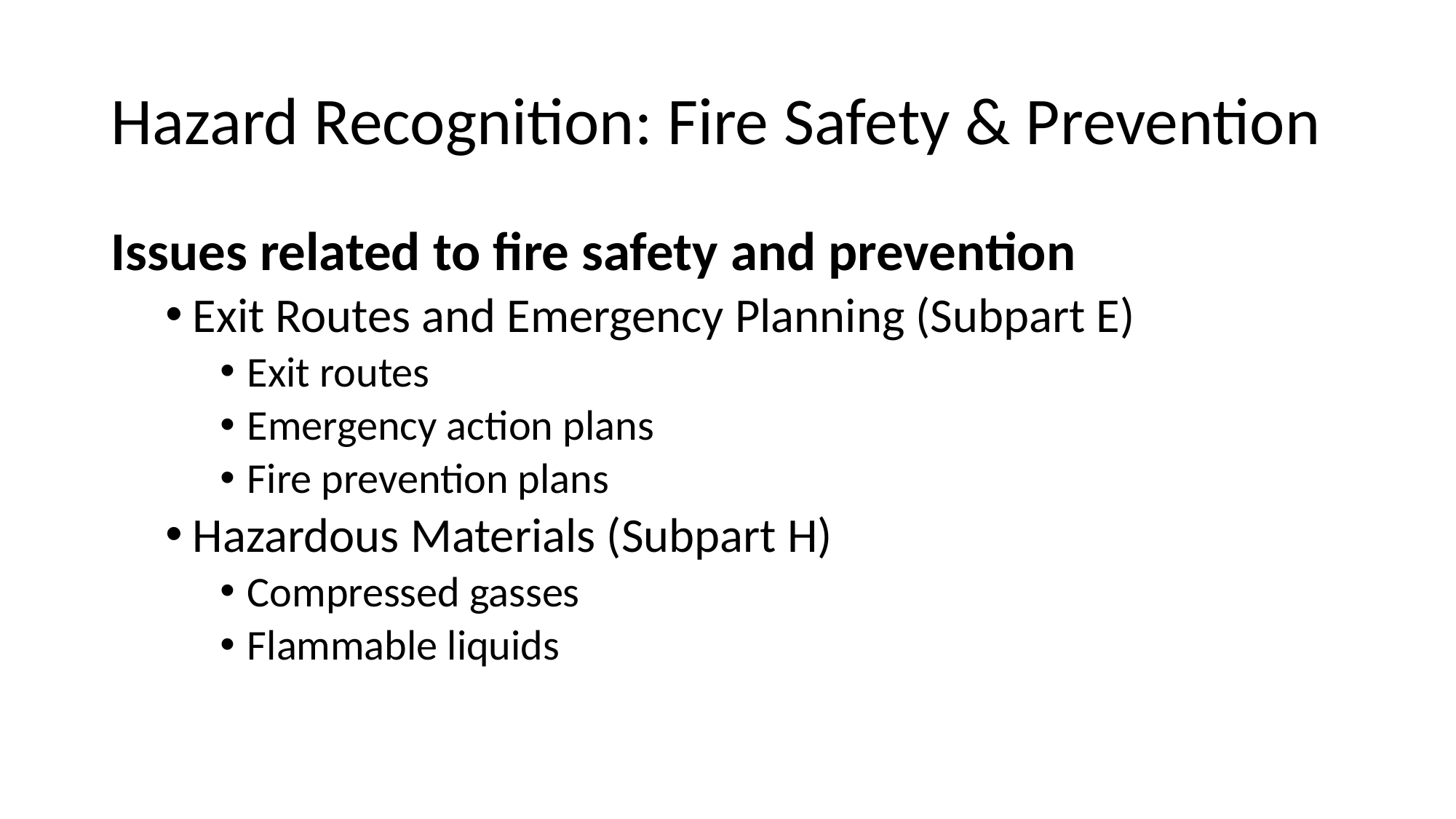

# Hazard Recognition: Fire Safety & Prevention
Issues related to fire safety and prevention
Exit Routes and Emergency Planning (Subpart E)
Exit routes
Emergency action plans
Fire prevention plans
Hazardous Materials (Subpart H)
Compressed gasses
Flammable liquids